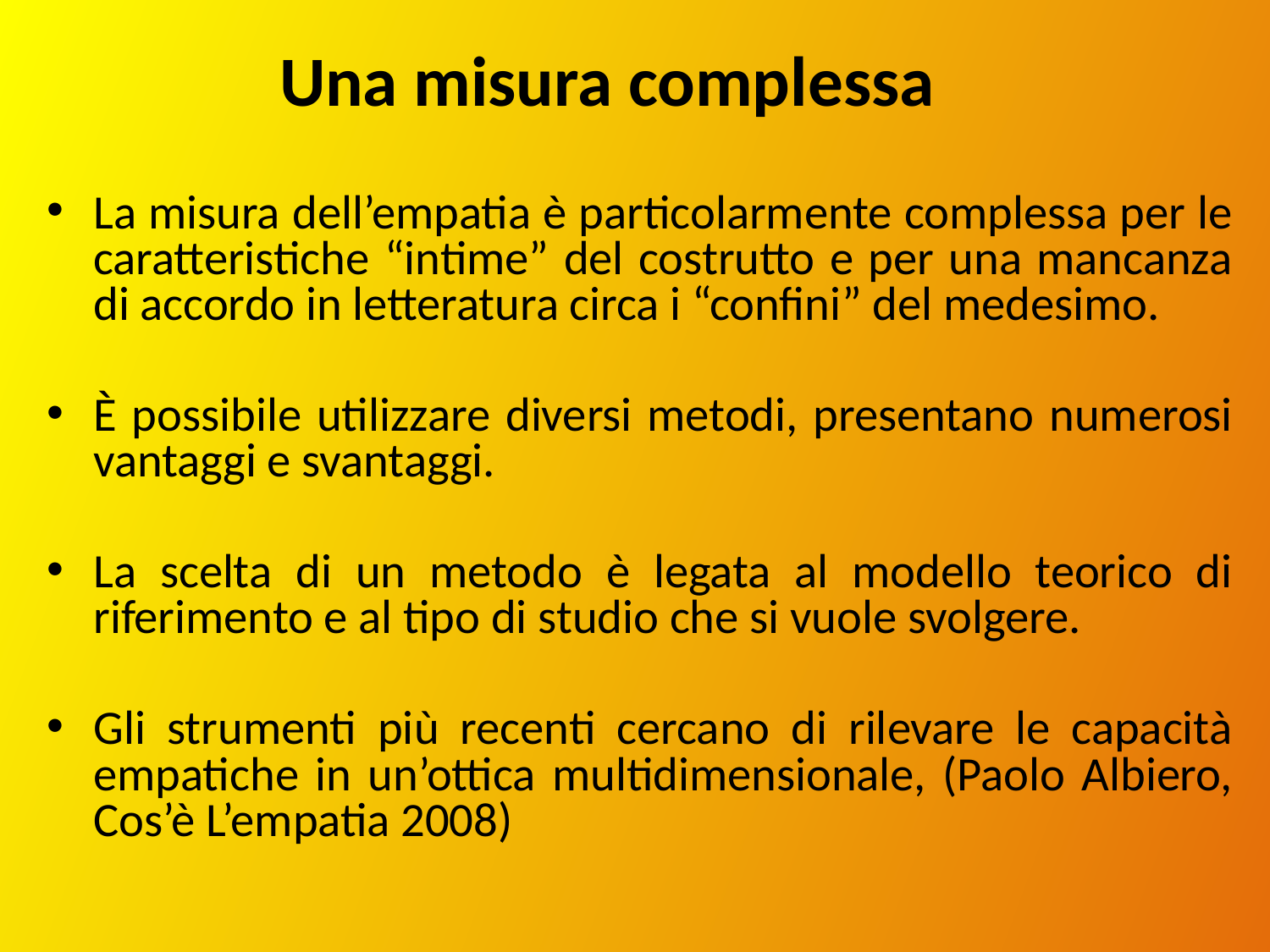

Una misura complessa

La misura dell’empatia è particolarmente complessa per le caratteristiche “intime” del costrutto e per una mancanza di accordo in letteratura circa i “confini” del medesimo.

È possibile utilizzare diversi metodi, presentano numerosi vantaggi e svantaggi.

La scelta di un metodo è legata al modello teorico di riferimento e al tipo di studio che si vuole svolgere.

Gli strumenti più recenti cercano di rilevare le capacità empatiche in un’ottica multidimensionale, (Paolo Albiero, Cos’è L’empatia 2008)